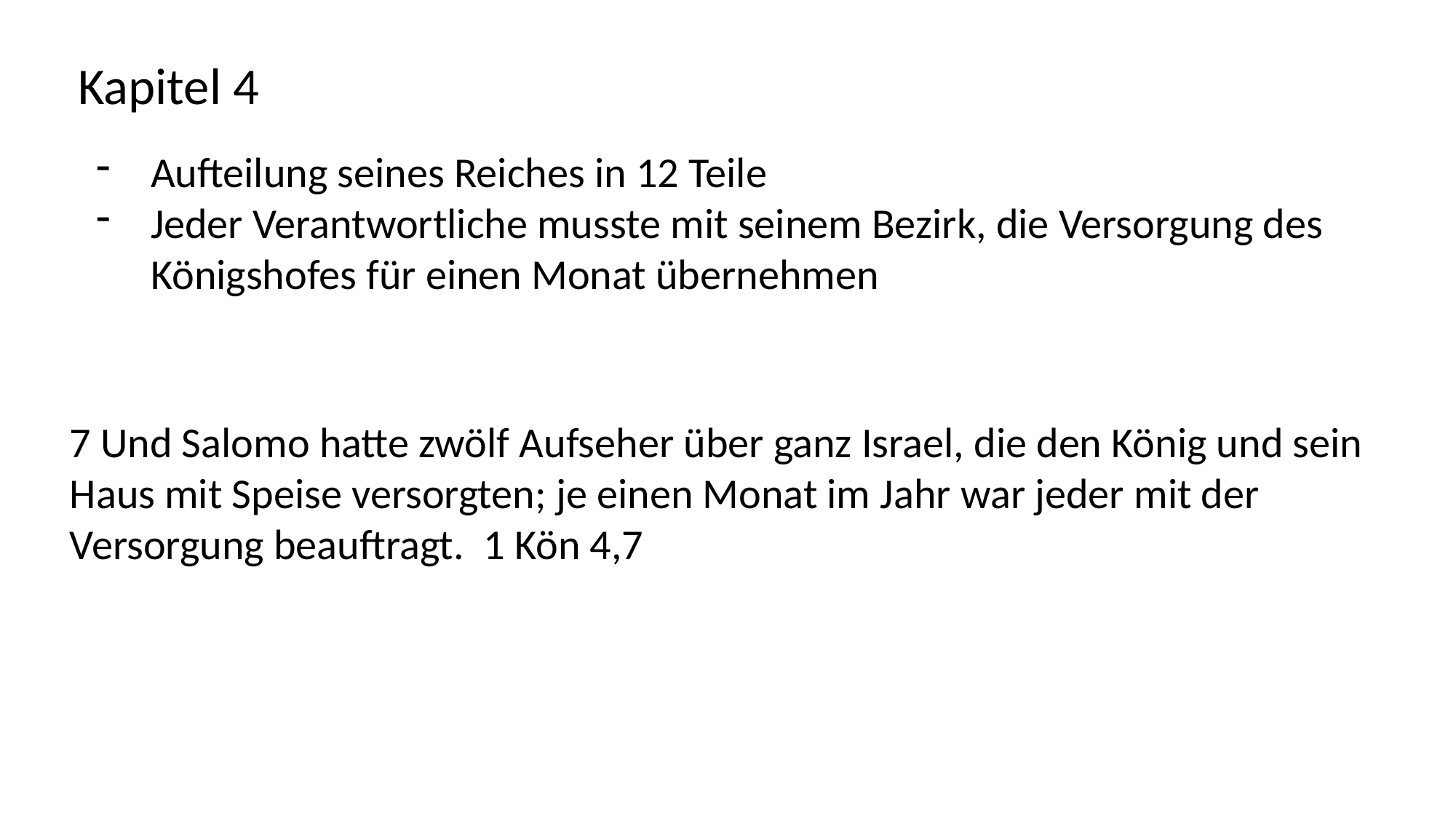

Kapitel 4
Aufteilung seines Reiches in 12 Teile
Jeder Verantwortliche musste mit seinem Bezirk, die Versorgung des Königshofes für einen Monat übernehmen
7 Und Salomo hatte zwölf Aufseher über ganz Israel, die den König und sein Haus mit Speise versorgten; je einen Monat im Jahr war jeder mit der Versorgung beauftragt.  1 Kön 4,7